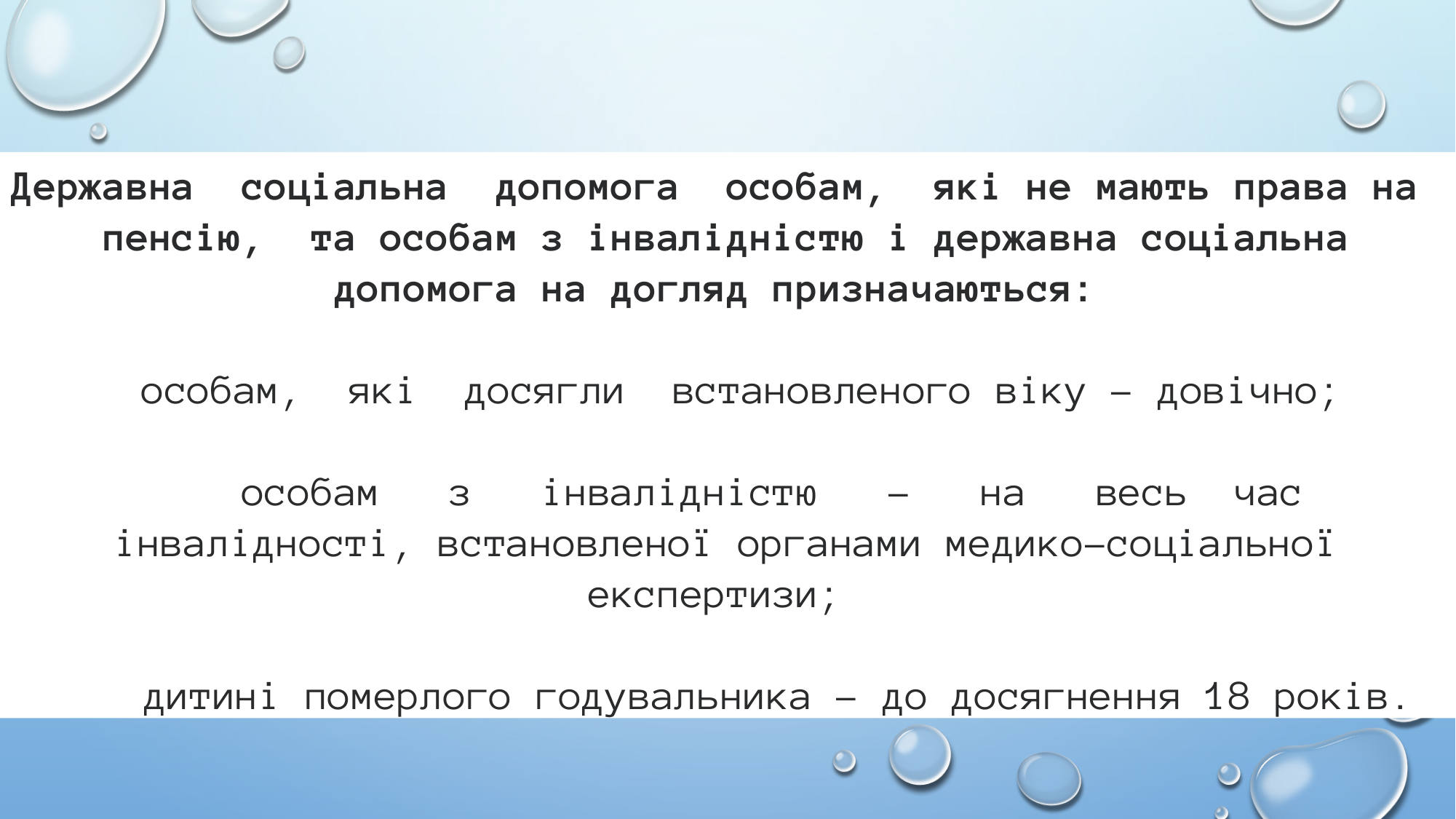

# Державна  соціальна  допомога  особам,  які не мають права на пенсію,  та особам з інвалідністю і державна соціальна допомога на догляд призначаються: особам,  які  досягли  встановленого віку - довічно; особам   з   інвалідністю   -   на   весь  час  інвалідності, встановленої органами медико-соціальної експертизи; дитині померлого годувальника - до досягнення 18 років.